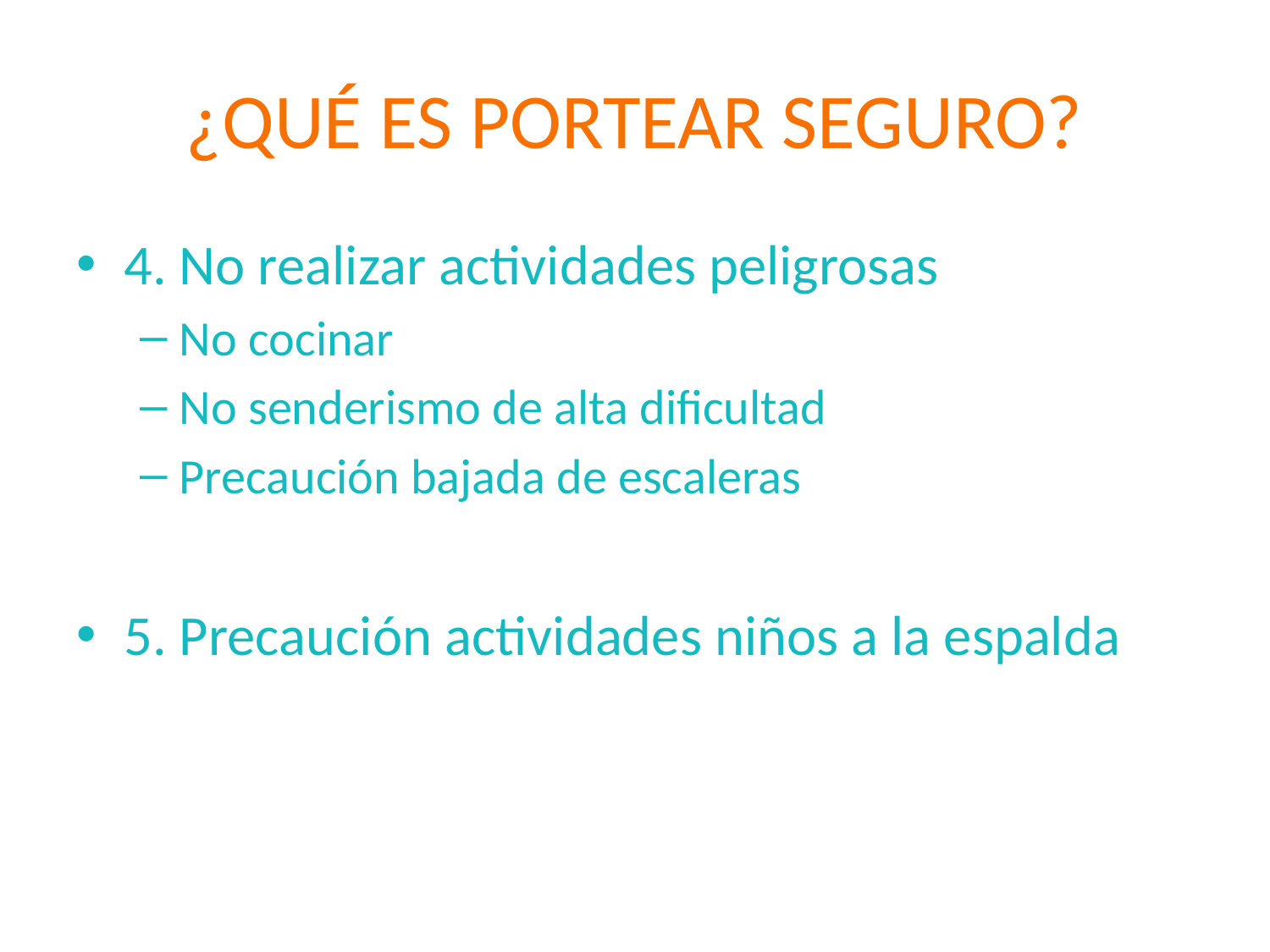

# ¿QUÉ ES PORTEAR SEGURO?
4. No realizar actividades peligrosas
No cocinar
No senderismo de alta dificultad
Precaución bajada de escaleras

5. Precaución actividades niños a la espalda